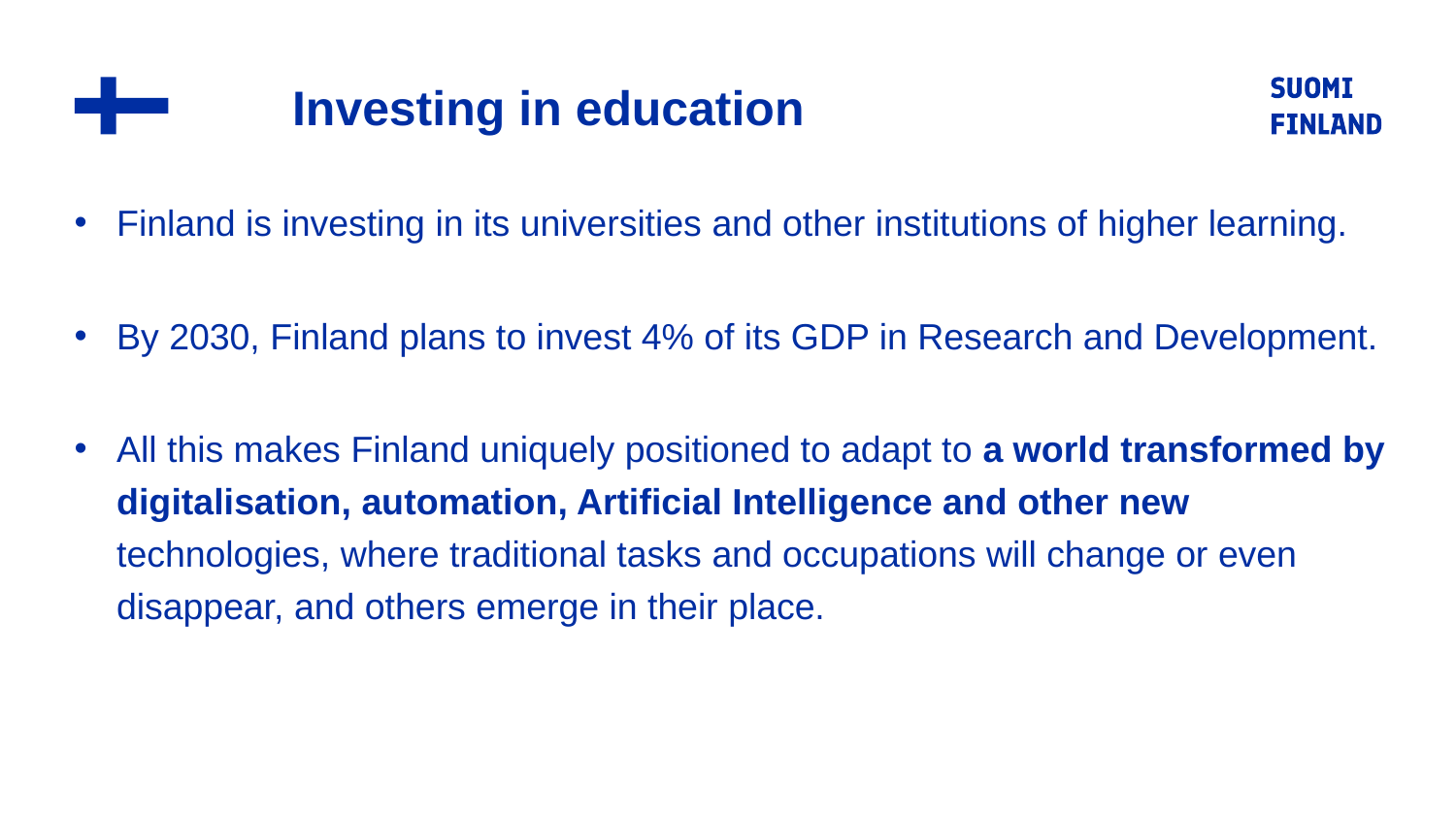

# Investing in education
Finland is investing in its universities and other institutions of higher learning.

By 2030, Finland plans to invest 4% of its GDP in Research and Development.

All this makes Finland uniquely positioned to adapt to a world transformed by digitalisation, automation, Artificial Intelligence and other new technologies, where traditional tasks and occupations will change or even disappear, and others emerge in their place.